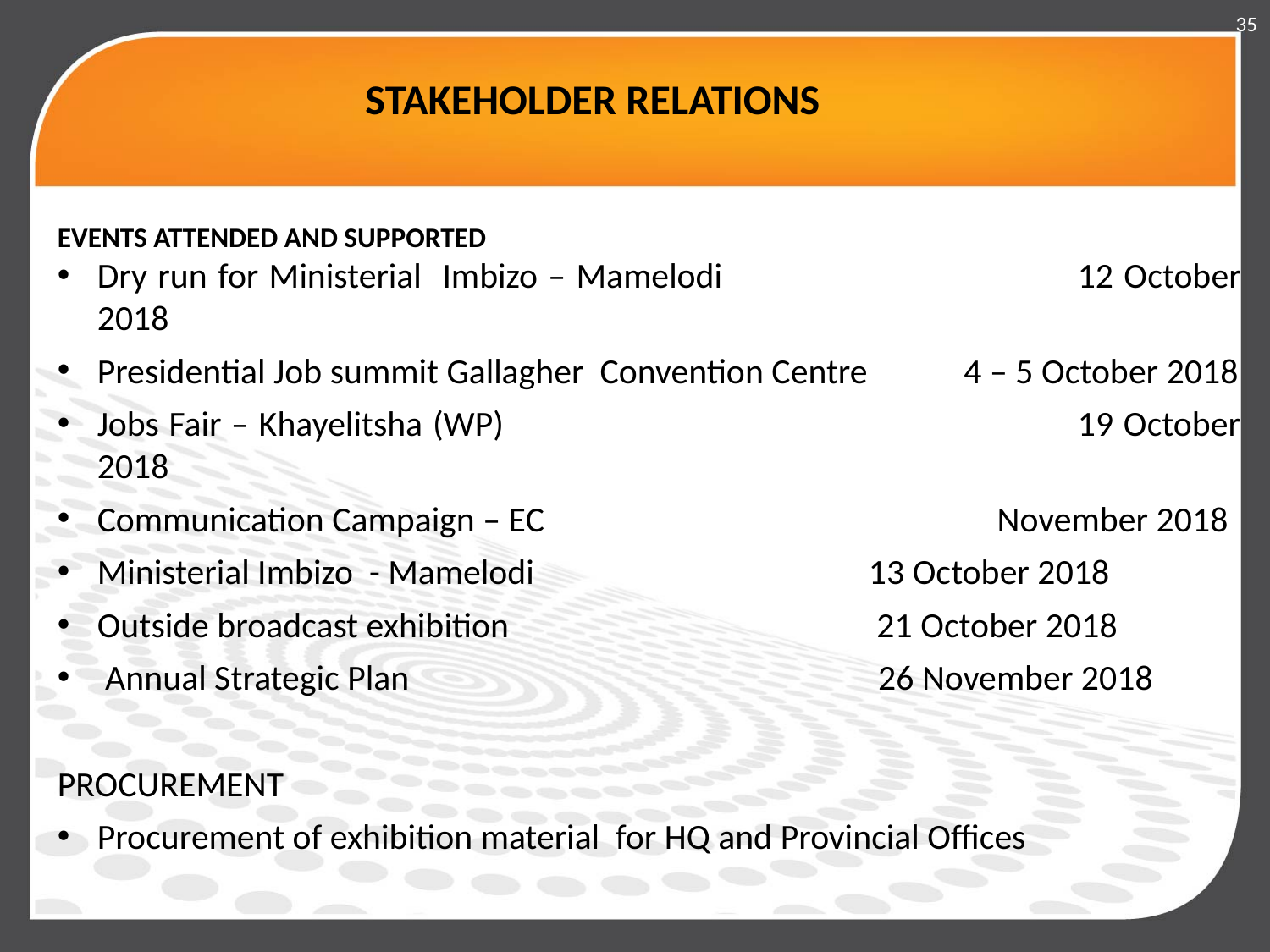

35
STAKEHOLDER RELATIONS
EVENTS ATTENDED AND SUPPORTED
Dry run for Ministerial  Imbizo – Mamelodi      	                  12 October 2018
Presidential Job summit Gallagher  Convention Centre            4 – 5 October 2018
Jobs Fair – Khayelitsha (WP) 		                                  19 October 2018
Communication Campaign – EC		                                 November 2018
Ministerial Imbizo  - Mamelodi    		                 13 October 2018
Outside broadcast exhibition        		                  21 October 2018
 Annual Strategic Plan                      	                                  26 November 2018

PROCUREMENT
Procurement of exhibition material  for HQ and Provincial Offices